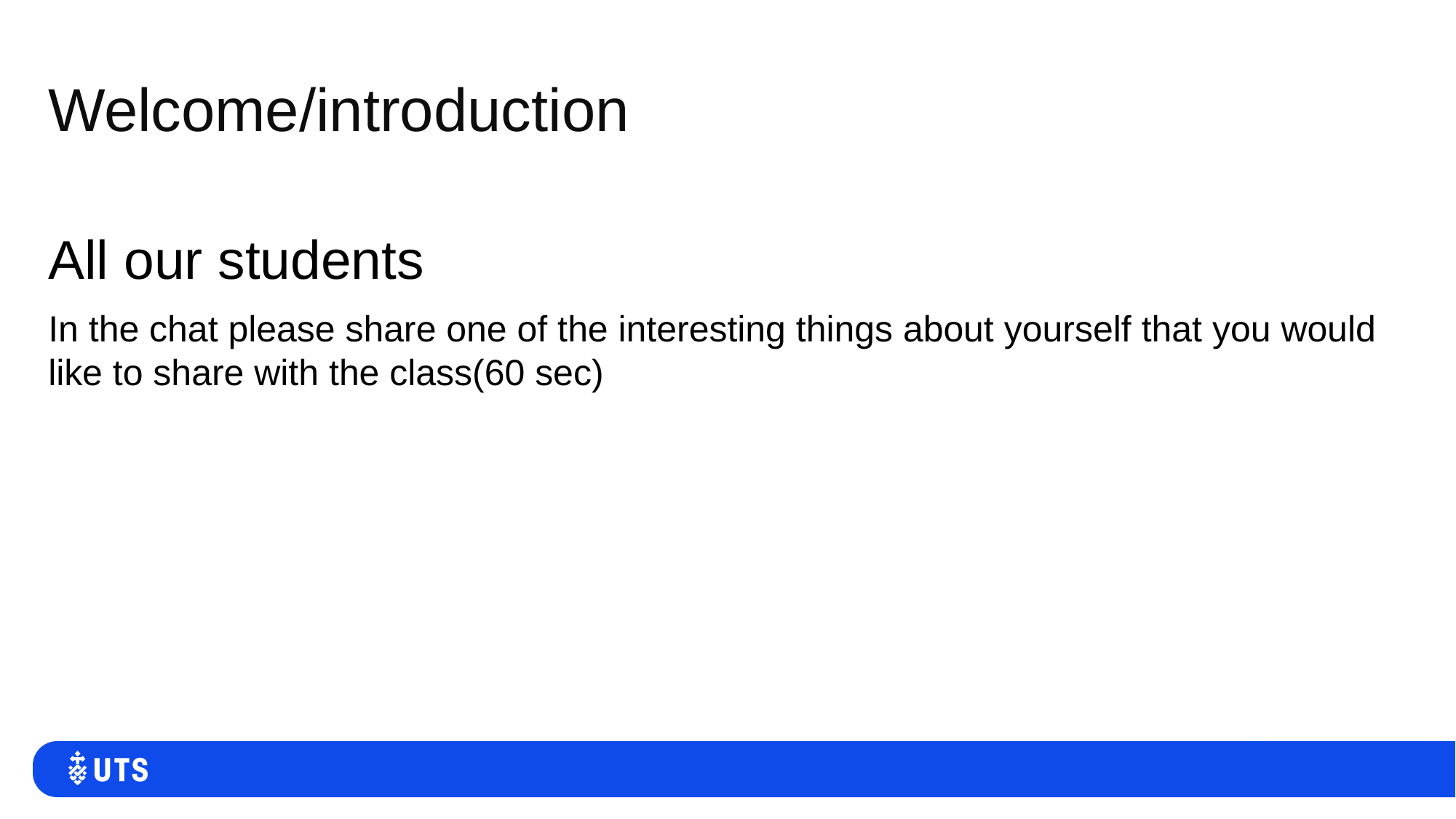

# Welcome/introduction
All our students
In the chat please share one of the interesting things about yourself that you would like to share with the class(60 sec)